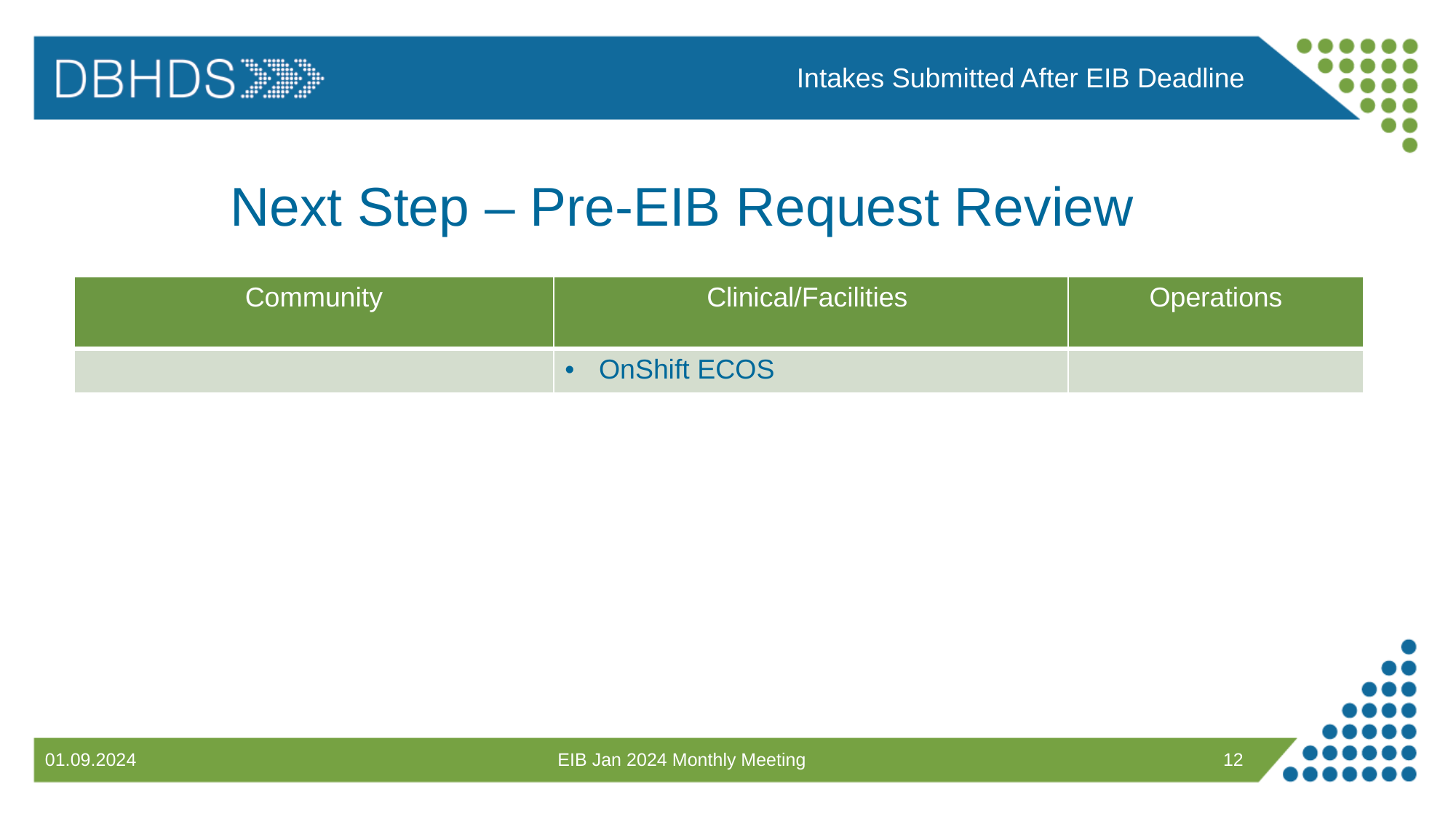

Intakes Submitted After EIB Deadline
# Next Step – Pre-EIB Request Review
| Community | Clinical/Facilities | Operations |
| --- | --- | --- |
|  | OnShift ECOS |  |
EIB Jan 2024 Monthly Meeting
12
01.09.2024